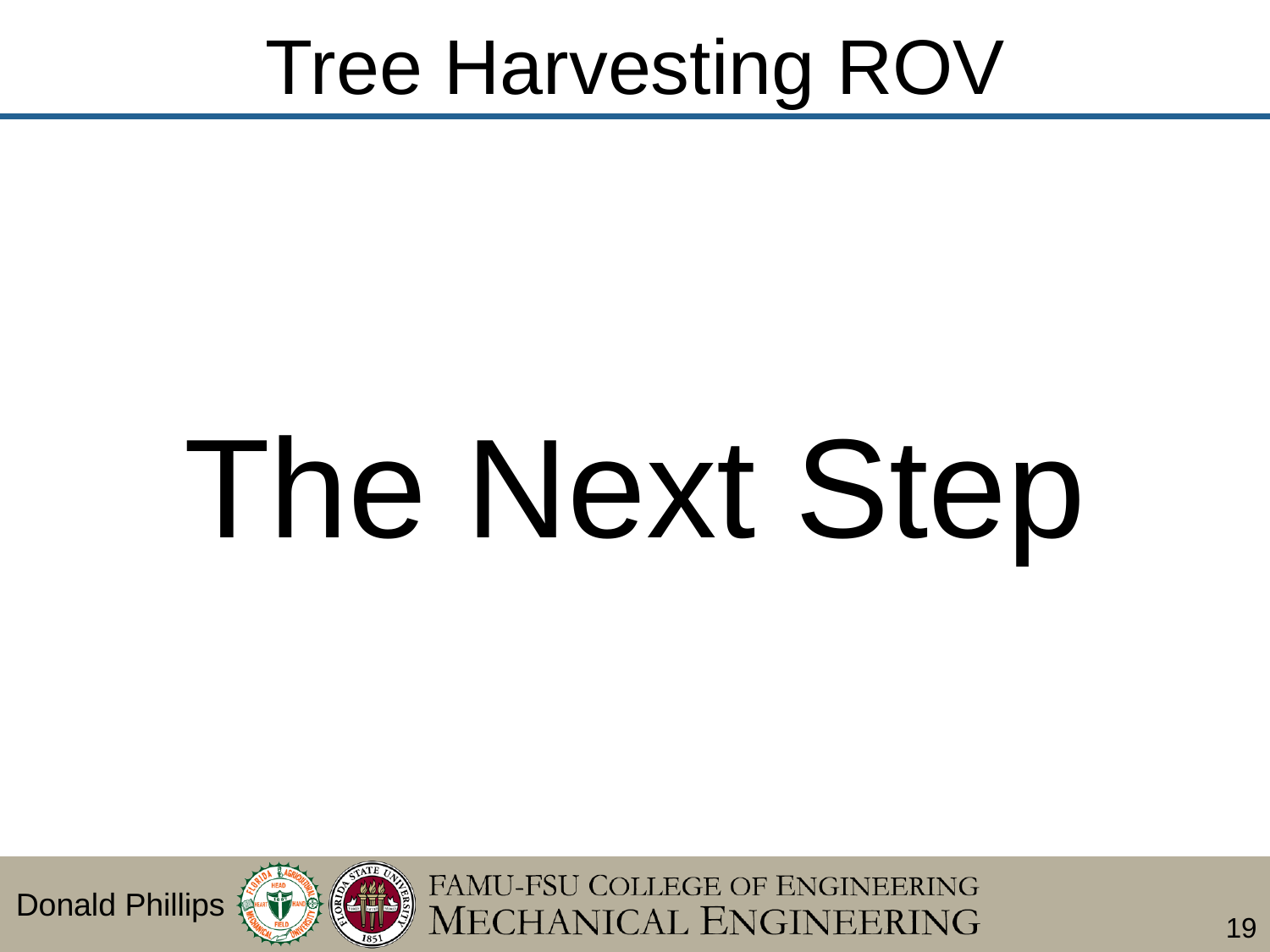

# Tree Harvesting ROV
The Next Step
Donald Phillips